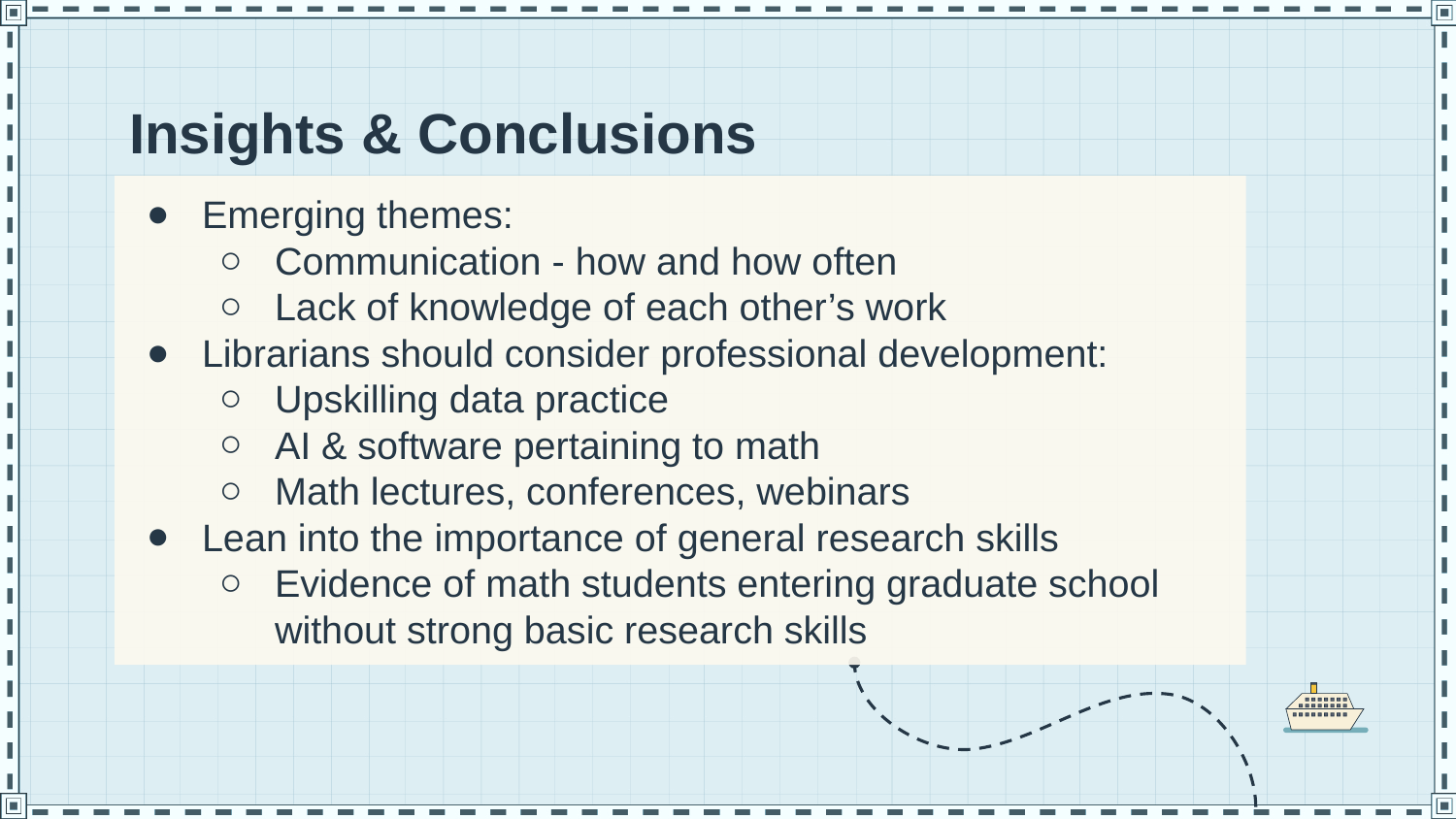

# Insights & Conclusions
Emerging themes:
Communication - how and how often
Lack of knowledge of each other’s work
Librarians should consider professional development:
Upskilling data practice
AI & software pertaining to math
Math lectures, conferences, webinars
Lean into the importance of general research skills
Evidence of math students entering graduate school without strong basic research skills